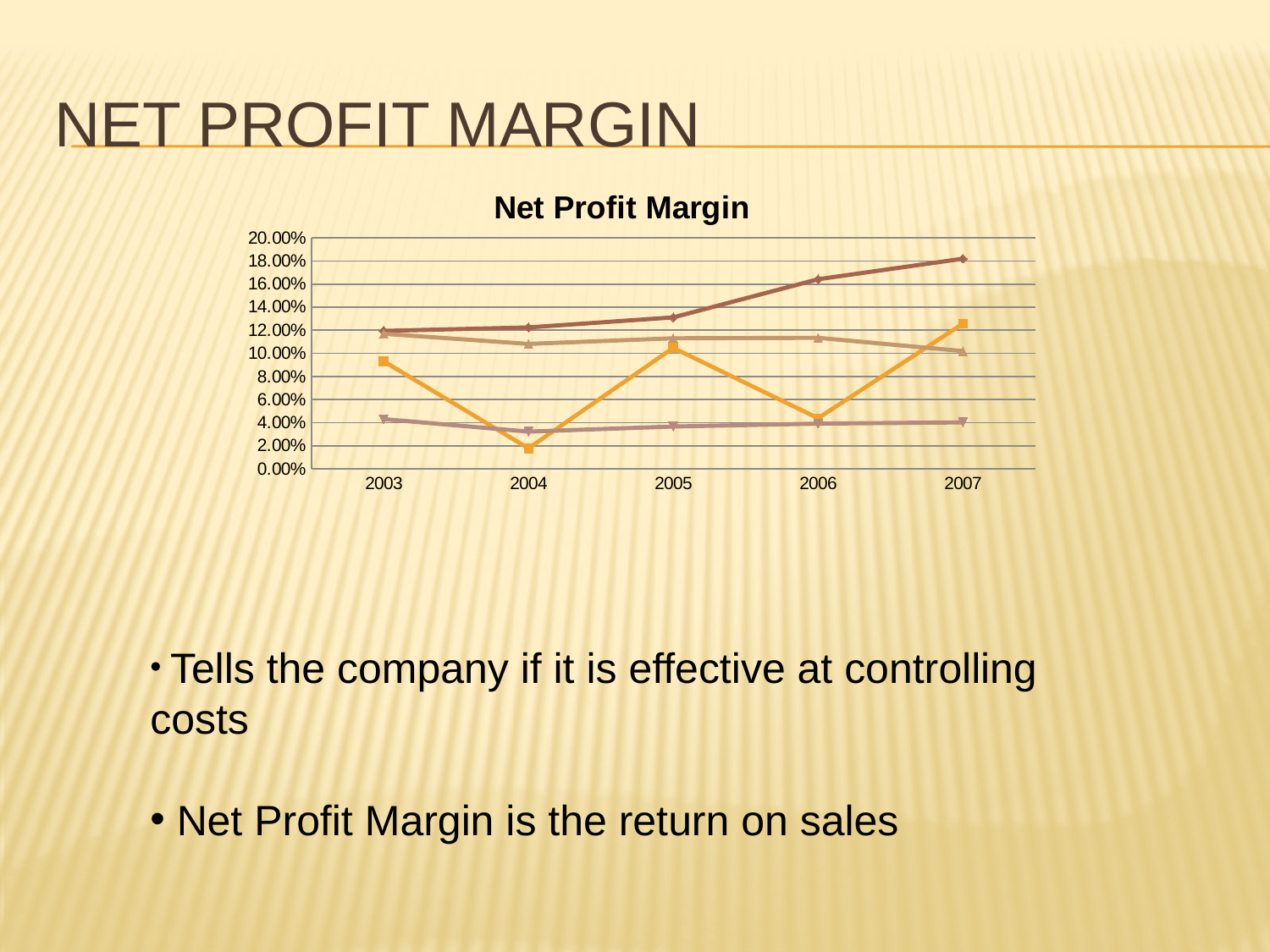

# Net Profit margin

### Chart: Net Profit Margin

| Category | Wendy's | McDonald's | Jack in the Box | Sonic |
|---|---|---|---|---|
| 2003 | 0.09320000000000005 | 0.11950000000000002 | 0.043000000000000003 | 0.11700000000000002 |
| 2004 | 0.0177 | 0.12250000000000005 | 0.0322 | 0.10820000000000007 |
| 2005 | 0.1048 | 0.1312 | 0.03660000000000003 | 0.11310000000000002 |
| 2006 | 0.04380000000000001 | 0.1642 | 0.0391 | 0.1135 |
| 2007 | 0.1257 | 0.1820000000000001 | 0.0402 | 0.10199999999999998 |
 Tells the company if it is effective at controlling costs

 Net Profit Margin is the return on sales